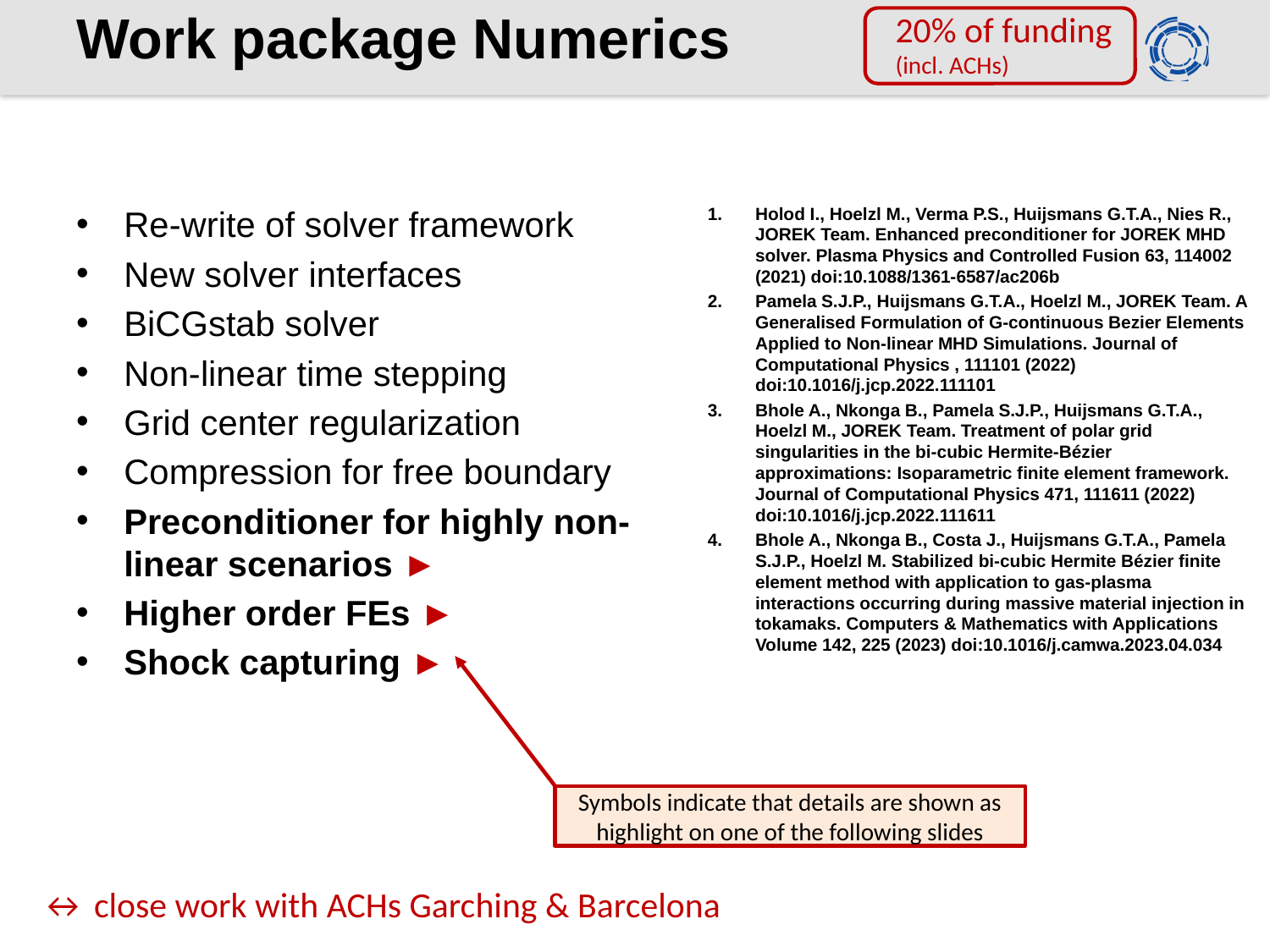

20% of funding
(incl. ACHs)

# Work package Numerics
Re-write of solver framework
New solver interfaces
BiCGstab solver
Non-linear time stepping
Grid center regularization
Compression for free boundary
Preconditioner for highly non-linear scenarios ►
Higher order FEs ►
Shock capturing ►
Holod I., Hoelzl M., Verma P.S., Huijsmans G.T.A., Nies R., JOREK Team. Enhanced preconditioner for JOREK MHD solver. Plasma Physics and Controlled Fusion 63, 114002 (2021) doi:10.1088/1361-6587/ac206b
Pamela S.J.P., Huijsmans G.T.A., Hoelzl M., JOREK Team. A Generalised Formulation of G-continuous Bezier Elements Applied to Non-linear MHD Simulations. Journal of Computational Physics , 111101 (2022) doi:10.1016/j.jcp.2022.111101
Bhole A., Nkonga B., Pamela S.J.P., Huijsmans G.T.A., Hoelzl M., JOREK Team. Treatment of polar grid singularities in the bi-cubic Hermite-Bézier approximations: Isoparametric finite element framework. Journal of Computational Physics 471, 111611 (2022) doi:10.1016/j.jcp.2022.111611
Bhole A., Nkonga B., Costa J., Huijsmans G.T.A., Pamela S.J.P., Hoelzl M. Stabilized bi-cubic Hermite Bézier finite element method with application to gas-plasma interactions occurring during massive material injection in tokamaks. Computers & Mathematics with Applications Volume 142, 225 (2023) doi:10.1016/j.camwa.2023.04.034
Symbols indicate that details are shown as highlight on one of the following slides
↔ close work with ACHs Garching & Barcelona